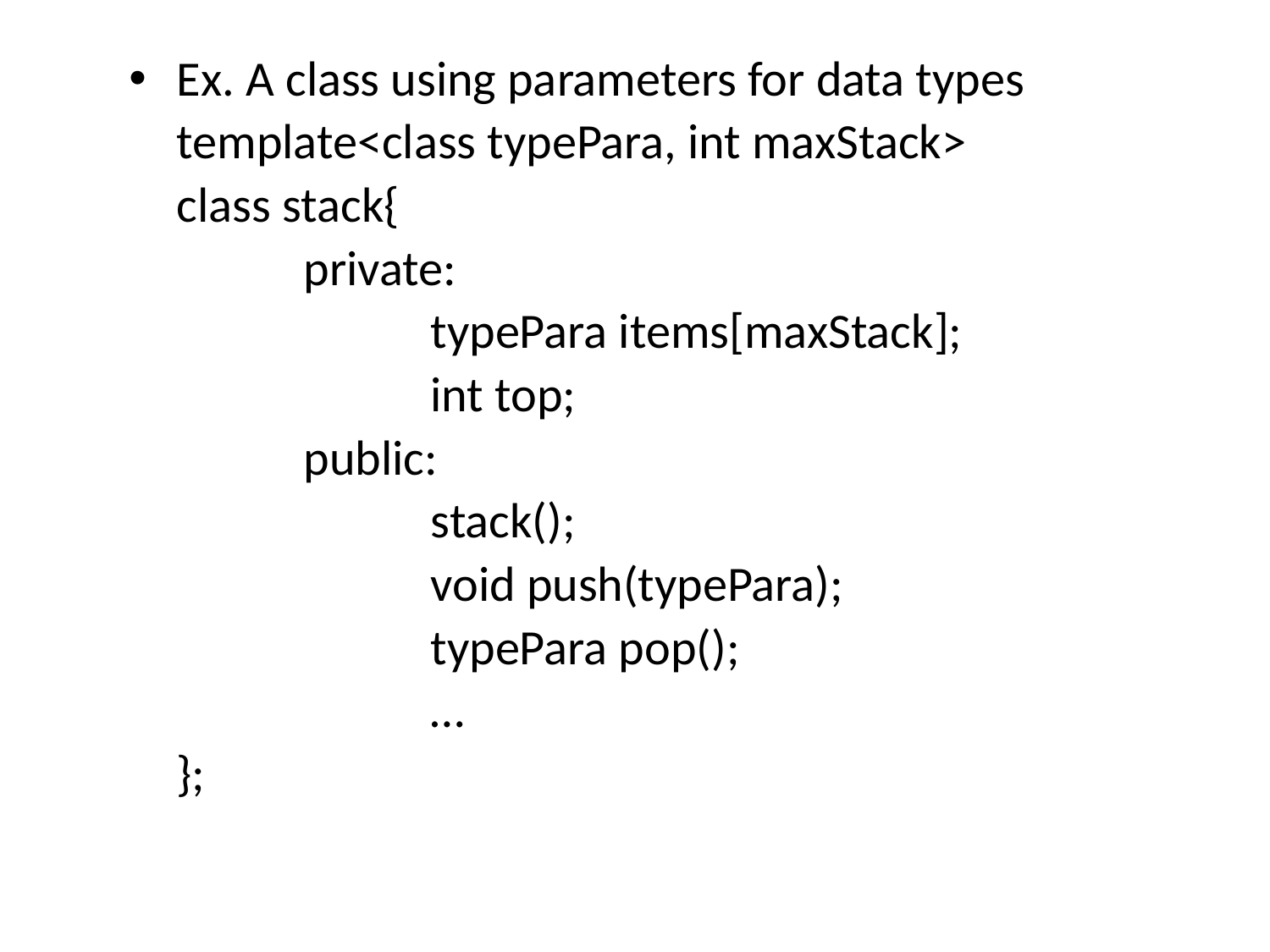

Ex. A class using parameters for data types
	template<class typePara, int maxStack>
	class stack{
		private:
			typePara items[maxStack];
			int top;
		public:
			stack();
			void push(typePara);
			typePara pop();
			…
	};